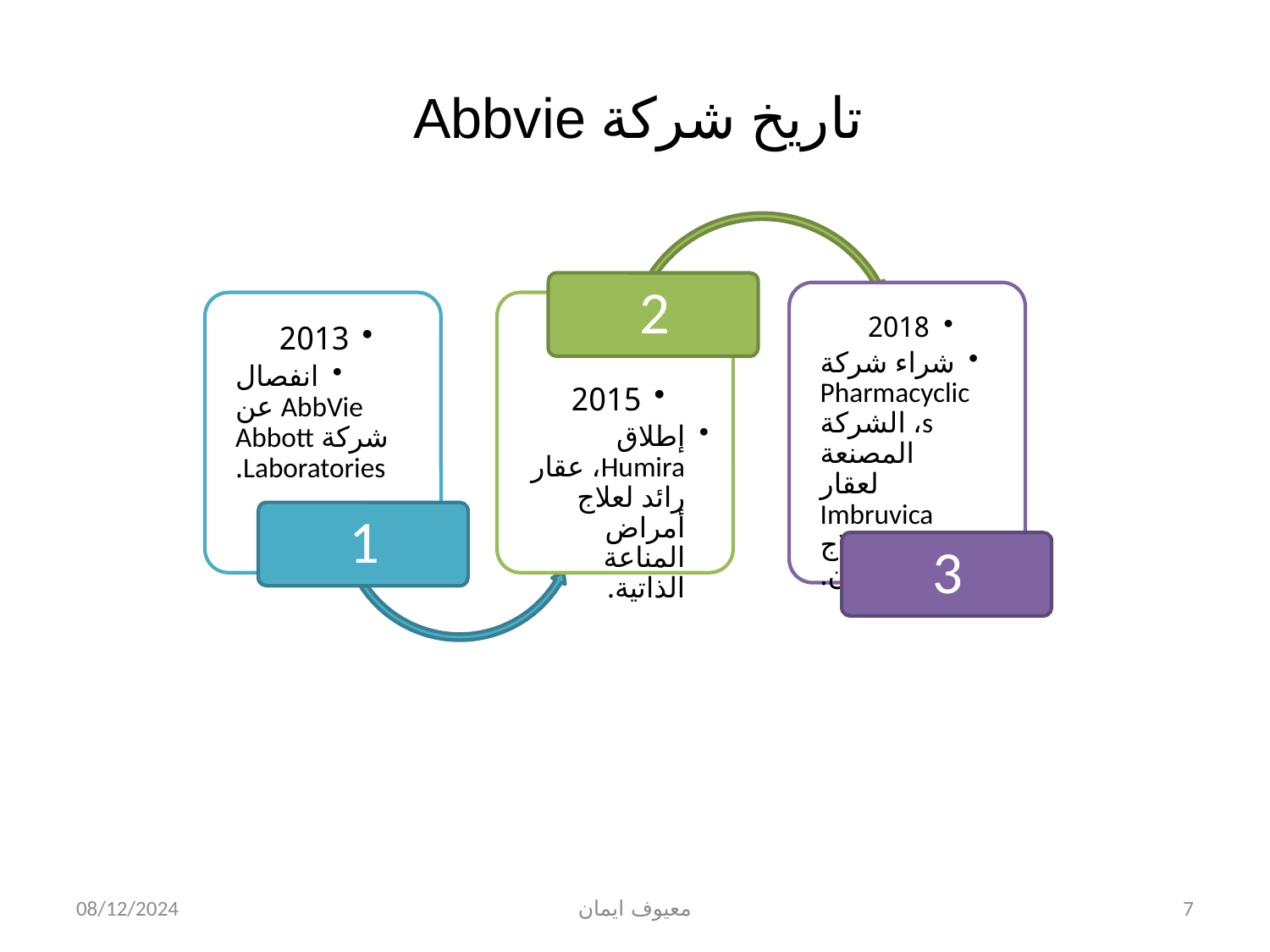

تاريخ شركة Abbvie

2013
انفصال AbbVie عن شركة Abbott Laboratories.

1
2015
إطلاق Humira، عقار رائد لعلاج أمراض المناعة الذاتية.

2
2018
شراء شركة Pharmacyclics، الشركة المصنعة لعقار Imbruvica لعلاج السرطان.
3
08/12/2024
معيوف ايمان
7